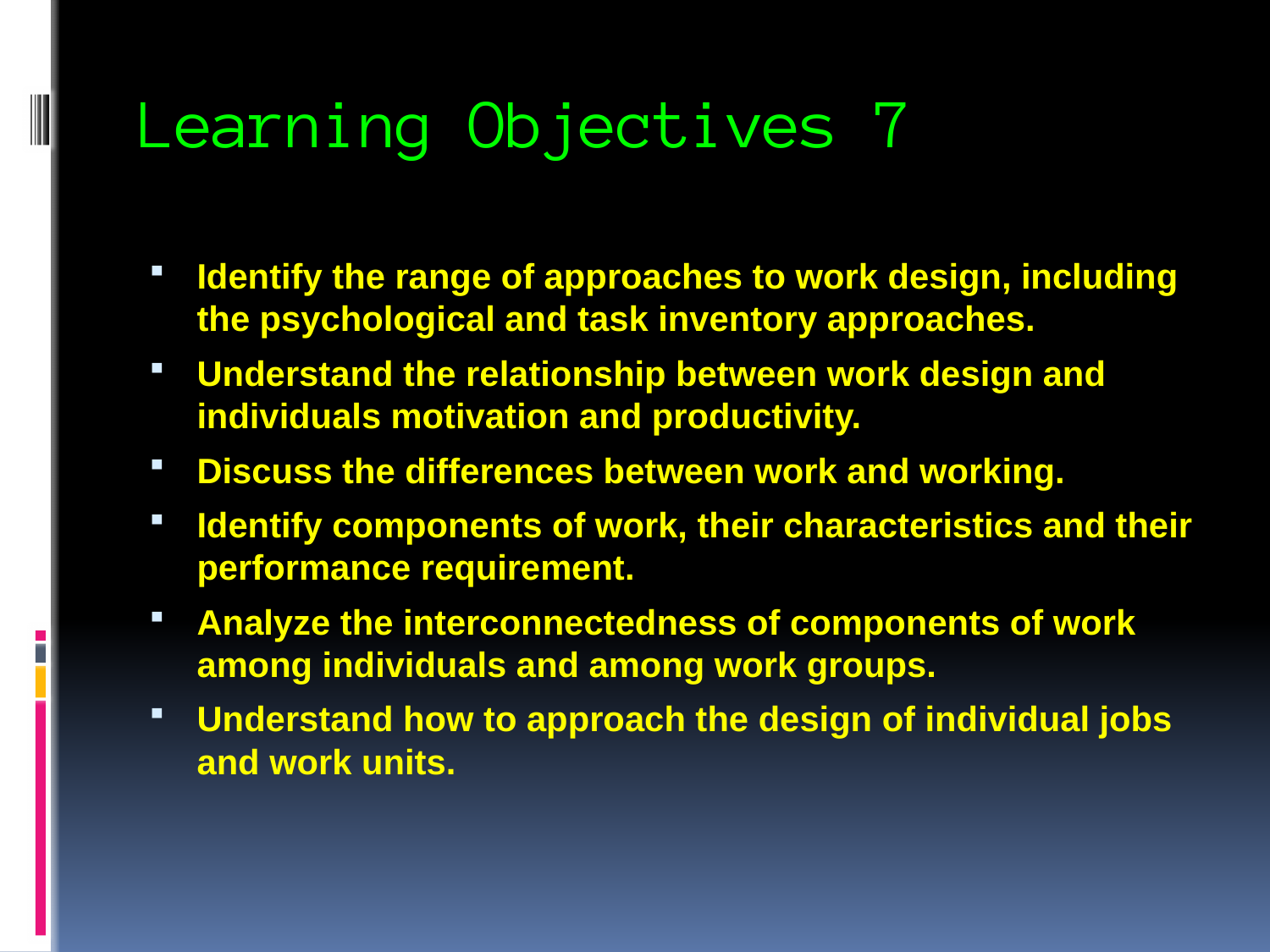

# Learning Objectives 7
Identify the range of approaches to work design, including the psychological and task inventory approaches.
Understand the relationship between work design and individuals motivation and productivity.
Discuss the differences between work and working.
Identify components of work, their characteristics and their performance requirement.
Analyze the interconnectedness of components of work among individuals and among work groups.
Understand how to approach the design of individual jobs and work units.